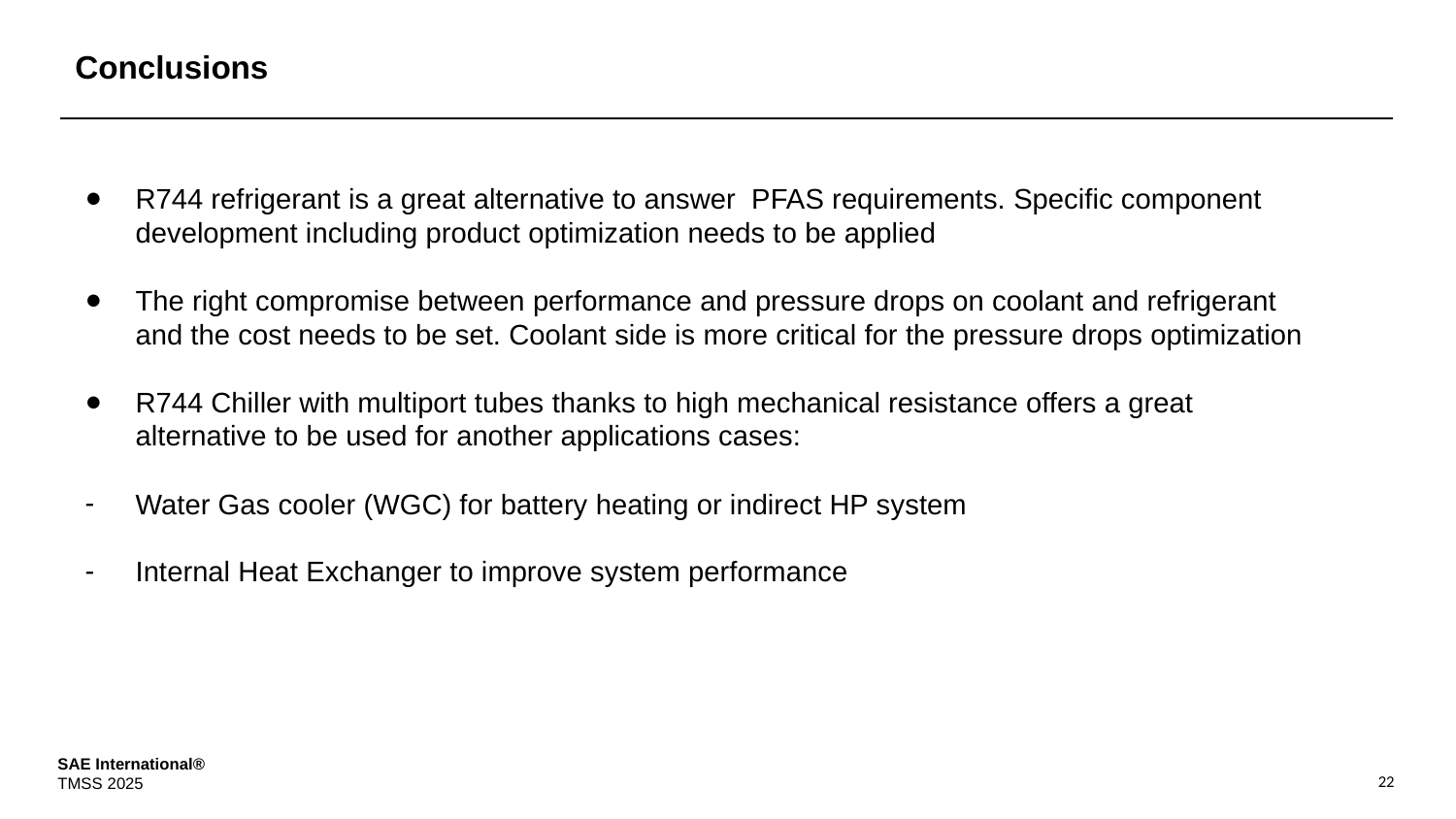

# Conclusions
R744 refrigerant is a great alternative to answer  PFAS requirements. Specific component development including product optimization needs to be applied

The right compromise between performance and pressure drops on coolant and refrigerant  and the cost needs to be set. Coolant side is more critical for the pressure drops optimization

R744 Chiller with multiport tubes thanks to high mechanical resistance offers a great alternative to be used for another applications cases:

Water Gas cooler (WGC) for battery heating or indirect HP system

Internal Heat Exchanger to improve system performance